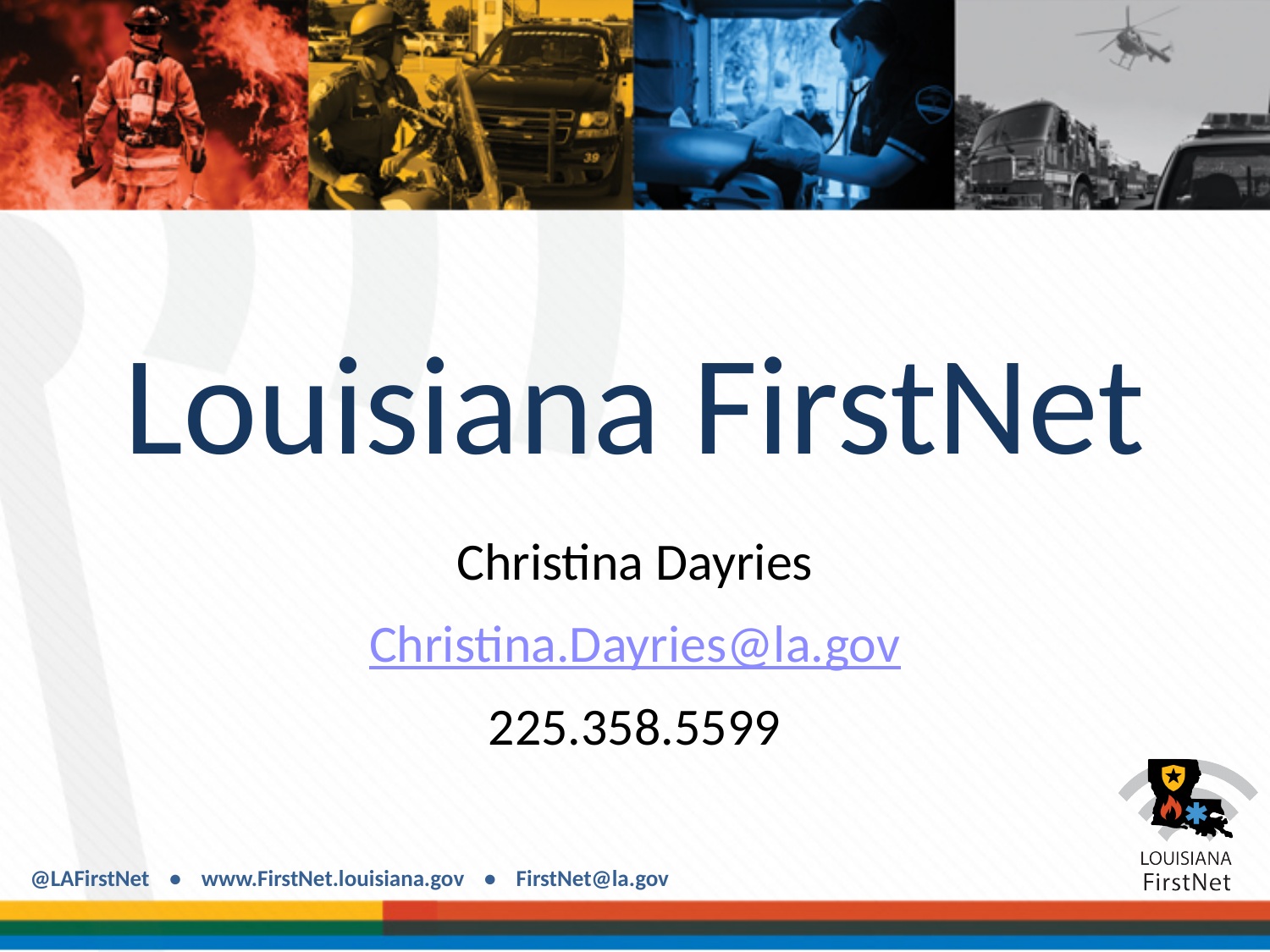

# Louisiana FirstNet
Christina Dayries
Christina.Dayries@la.gov
225.358.5599